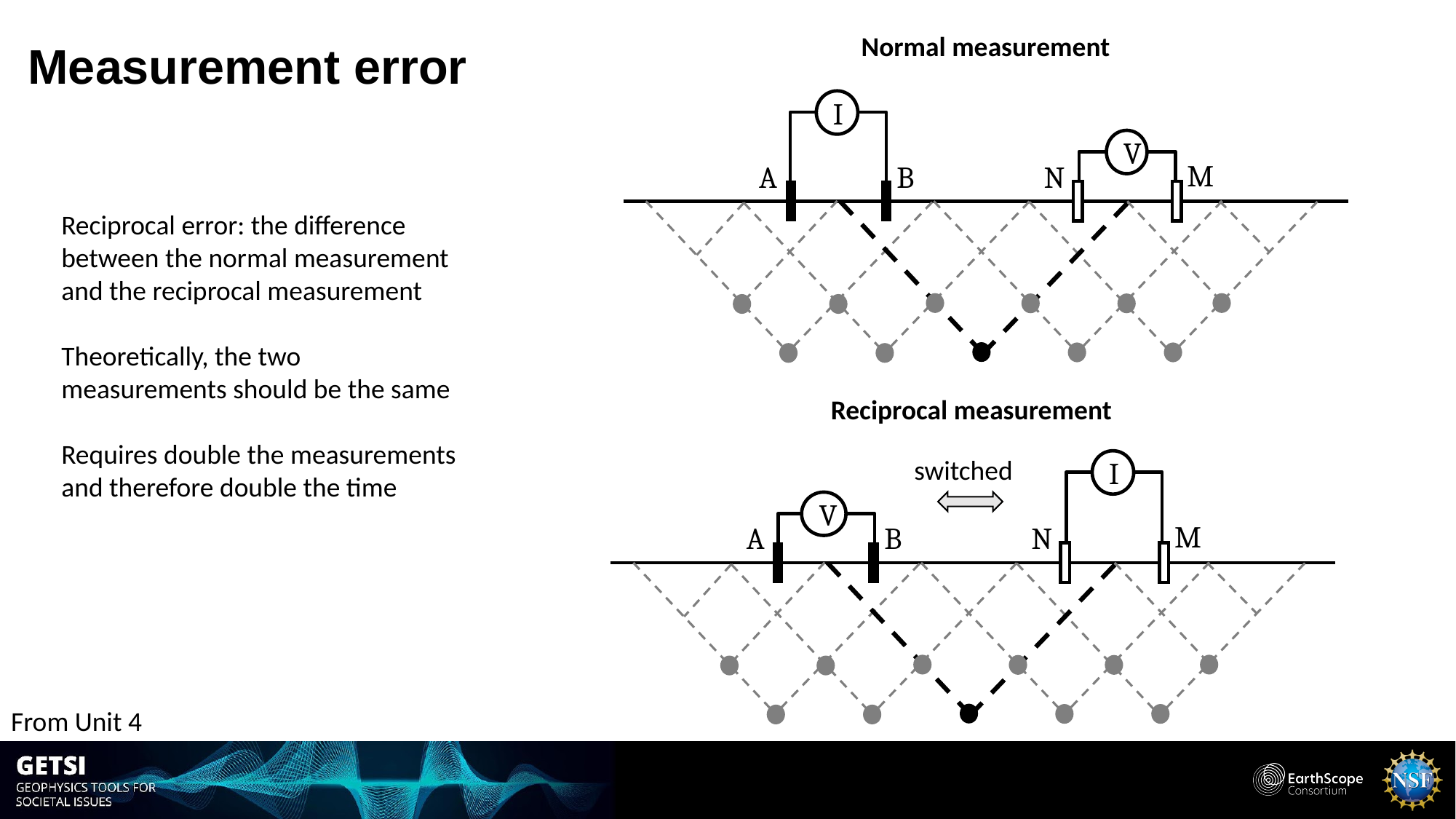

# Measurement error
Normal measurement
I

V
M

A
B
N

Reciprocal error: the difference between the normal measurement and the reciprocal measurement

Theoretically, the two measurements should be the same

Requires double the measurements and therefore double the time
Reciprocal measurement
switched
I

V
M

A
B
N

From Unit 4